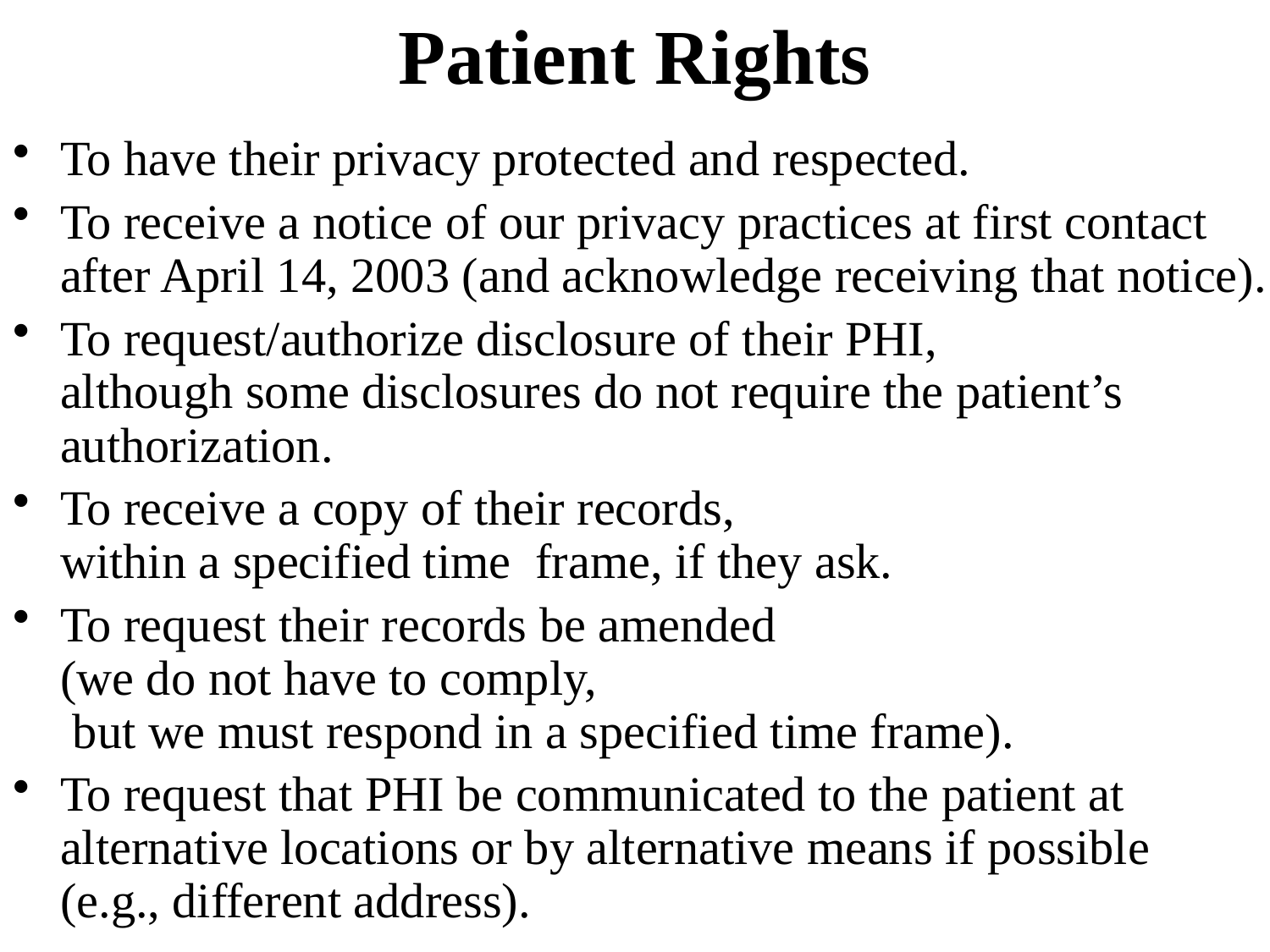

# Patient Rights
To have their privacy protected and respected.
To receive a notice of our privacy practices at first contact after April 14, 2003 (and acknowledge receiving that notice).
To request/authorize disclosure of their PHI,
although some disclosures do not require the patient’s authorization.
To receive a copy of their records,
within a specified time  frame, if they ask.
To request their records be amended
(we do not have to comply,
 but we must respond in a specified time frame).
To request that PHI be communicated to the patient at alternative locations or by alternative means if possible
(e.g., different address).